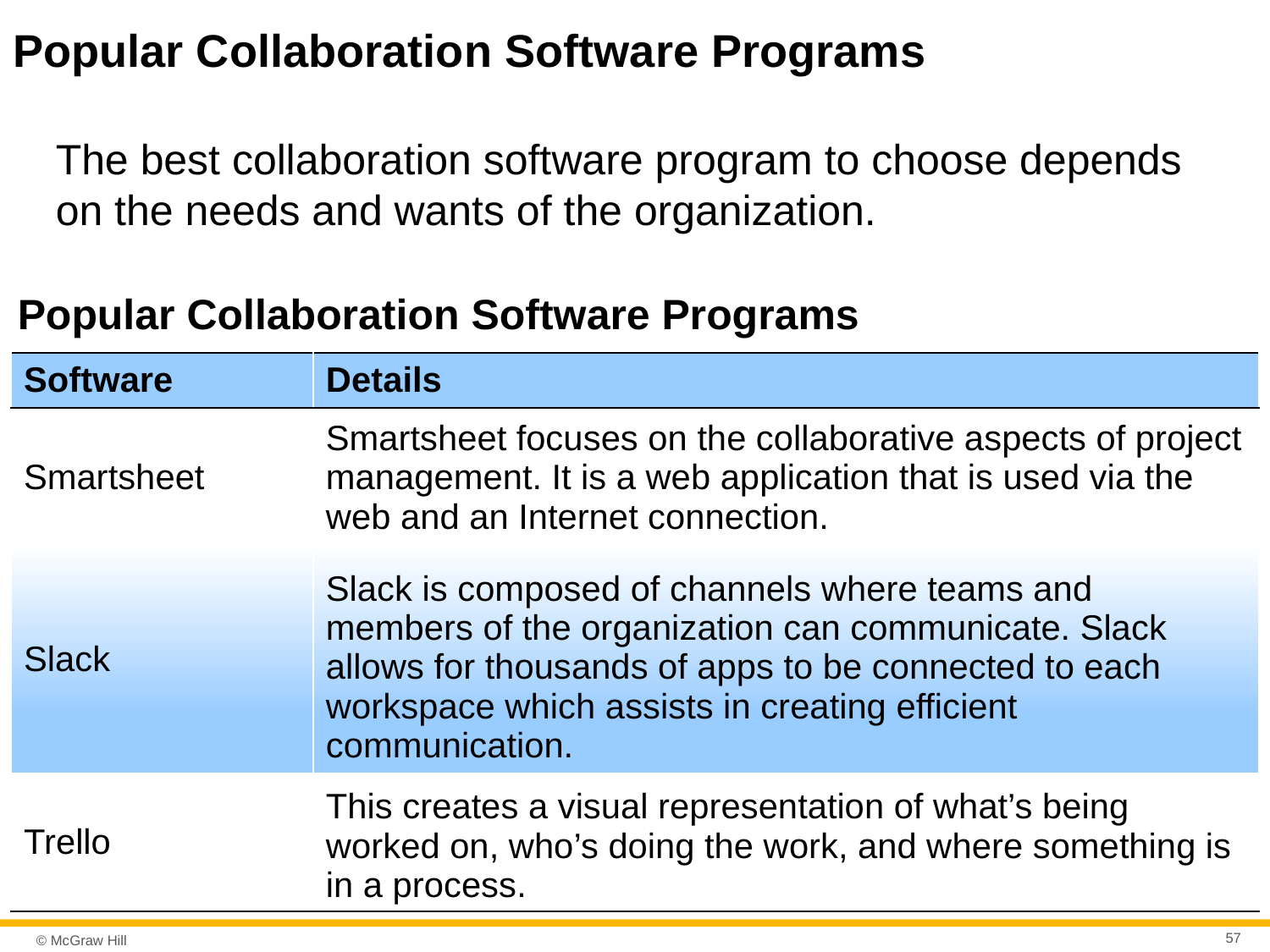

# Popular Collaboration Software Programs
The best collaboration software program to choose depends on the needs and wants of the organization.
Popular Collaboration Software Programs
| Software | Details |
| --- | --- |
| Smartsheet | Smartsheet focuses on the collaborative aspects of project management. It is a web application that is used via the web and an Internet connection. |
| Slack | Slack is composed of channels where teams and members of the organization can communicate. Slack allows for thousands of apps to be connected to each workspace which assists in creating efficient communication. |
| Trello | This creates a visual representation of what’s being worked on, who’s doing the work, and where something is in a process. |
57